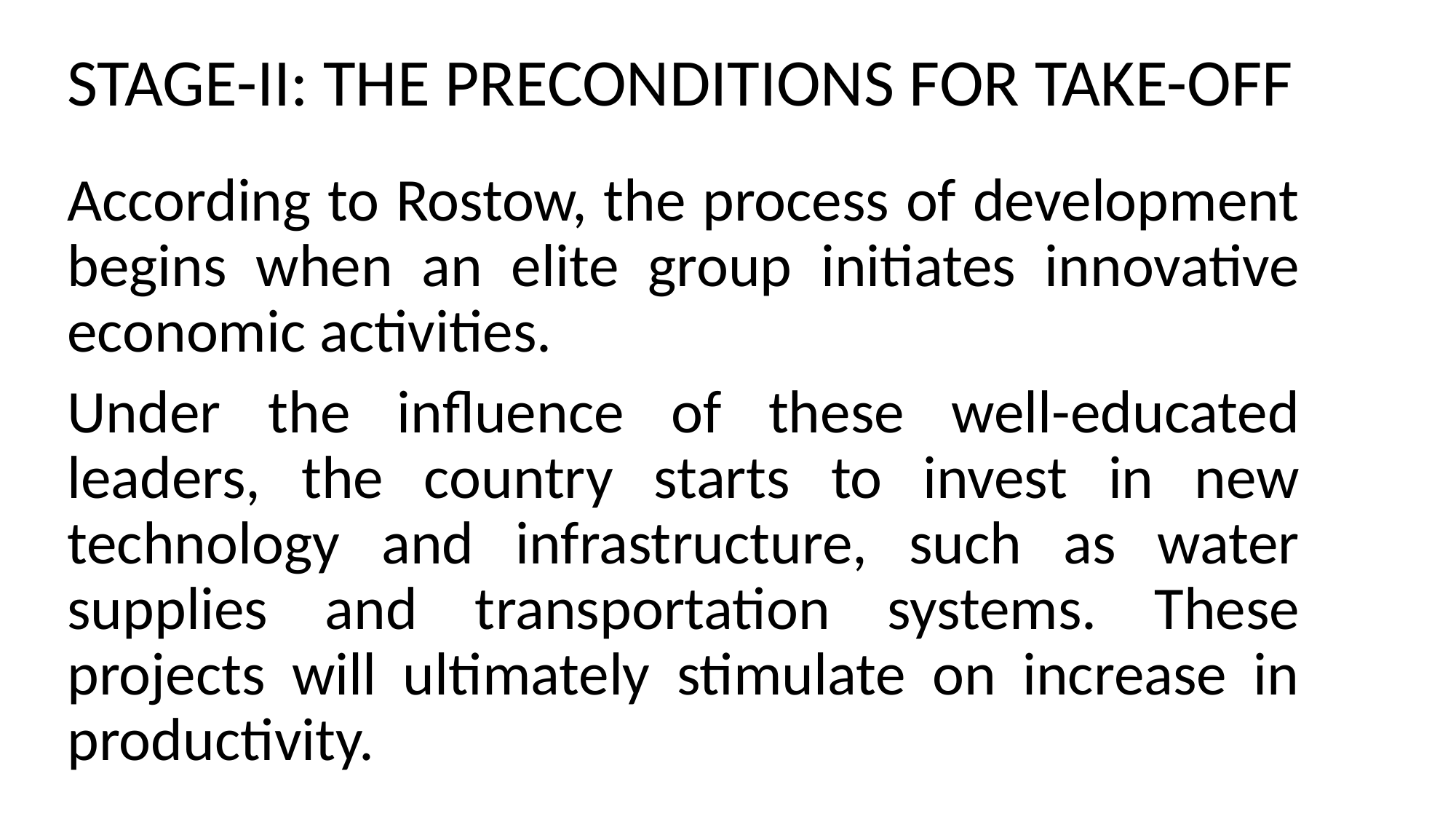

# STAGE-II: THE PRECONDITIONS FOR TAKE-OFF
According to Rostow, the process of development begins when an elite group initiates innovative economic activities.
Under the influence of these well-educated leaders, the country starts to invest in new technology and infrastructure, such as water supplies and transportation systems. These projects will ultimately stimulate on increase in productivity.